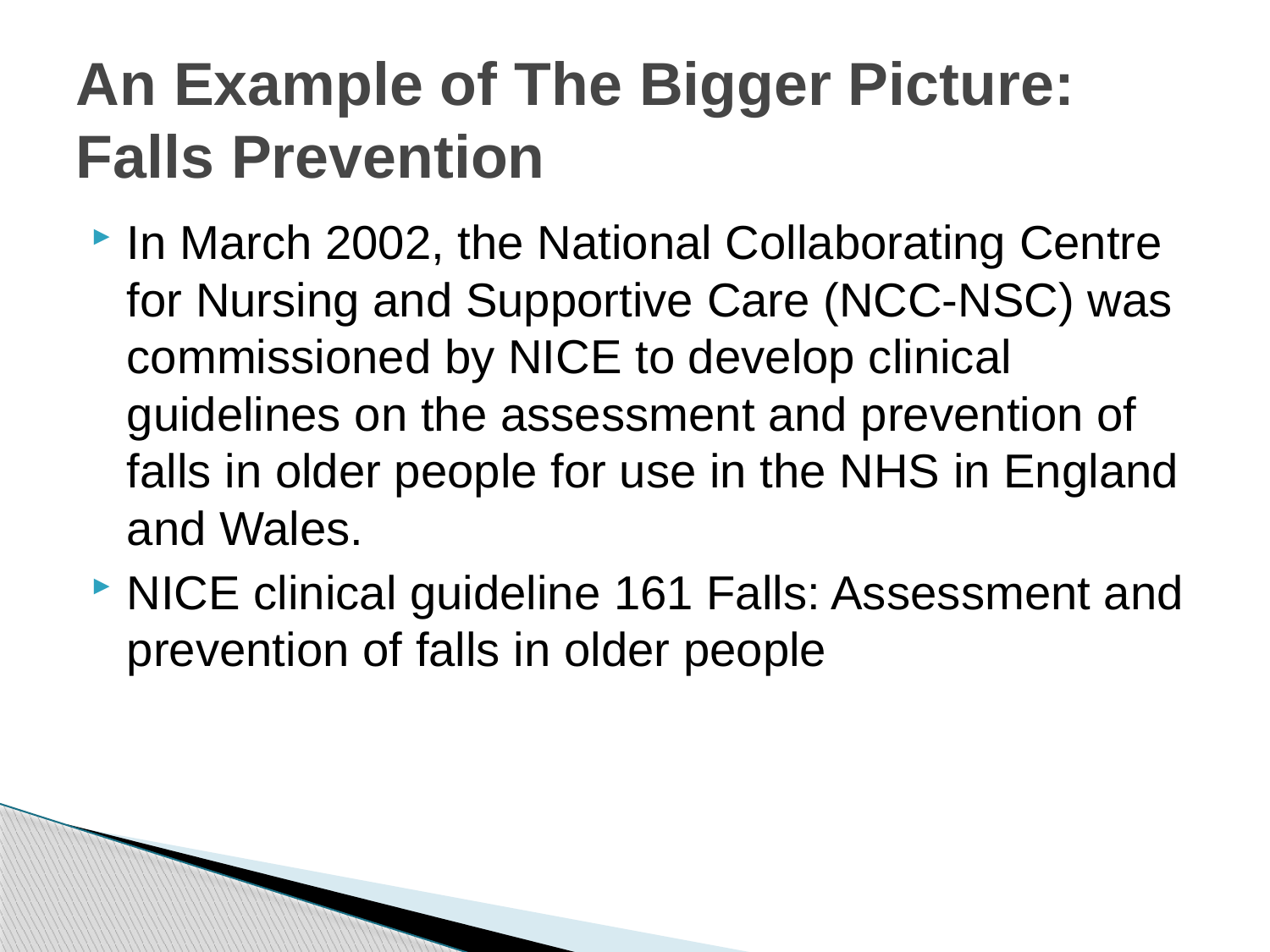

# An Example of The Bigger Picture: Falls Prevention
In March 2002, the National Collaborating Centre for Nursing and Supportive Care (NCC-NSC) was commissioned by NICE to develop clinical guidelines on the assessment and prevention of falls in older people for use in the NHS in England and Wales.
NICE clinical guideline 161 Falls: Assessment and prevention of falls in older people